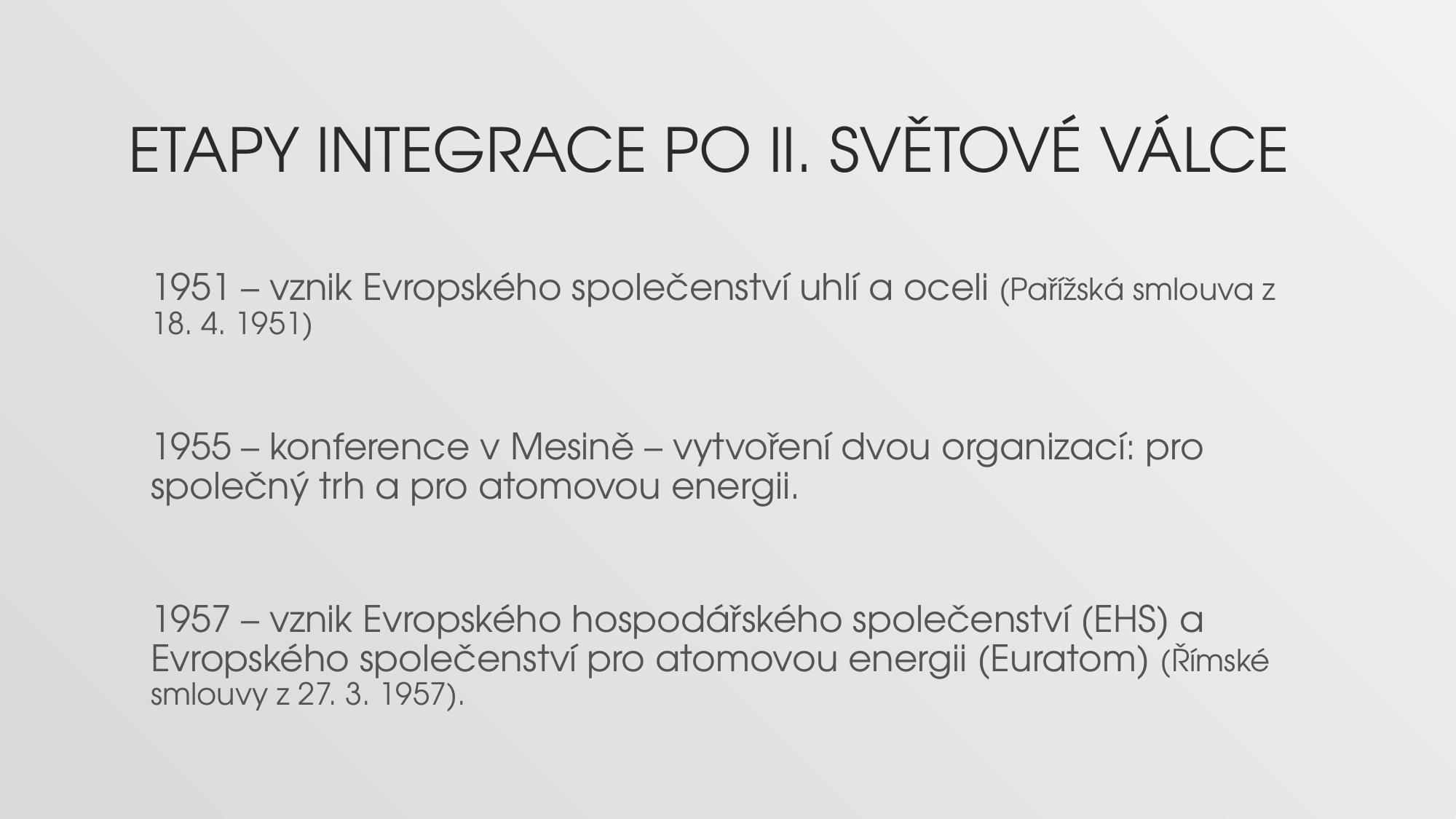

# Etapy integrace po II. světové válce
1951 – vznik Evropského společenství uhlí a oceli (Pařížská smlouva z 18. 4. 1951)

1955 – konference v Mesině – vytvoření dvou organizací: pro společný trh a pro atomovou energii.

1957 – vznik Evropského hospodářského společenství (EHS) a Evropského společenství pro atomovou energii (Euratom) (Římské smlouvy z 27. 3. 1957).